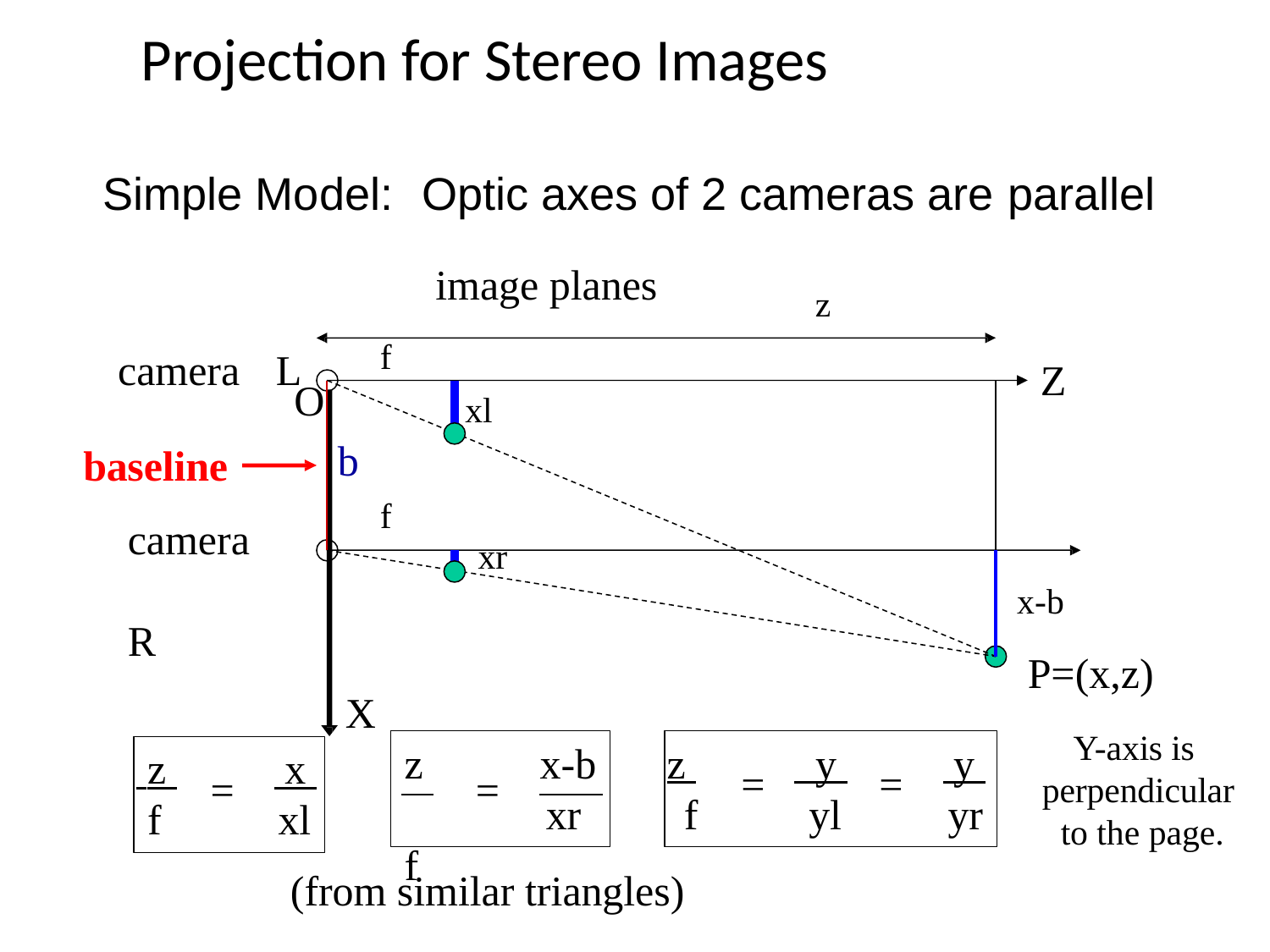

# Projection for Stereo Images
Simple Model:	Optic axes of 2 cameras are parallel
image planes
z

f
camera	L
Z

O

xl

b
baseline
camera	R

f
xr

x-b
P=(x,z)
Y-axis is  perpendicular  to the page.

X

z  f
x-b	z
xr	f
  y  yl
 y  yr

 z  f
 x  xl
=
=
=
=

(from similar triangles)